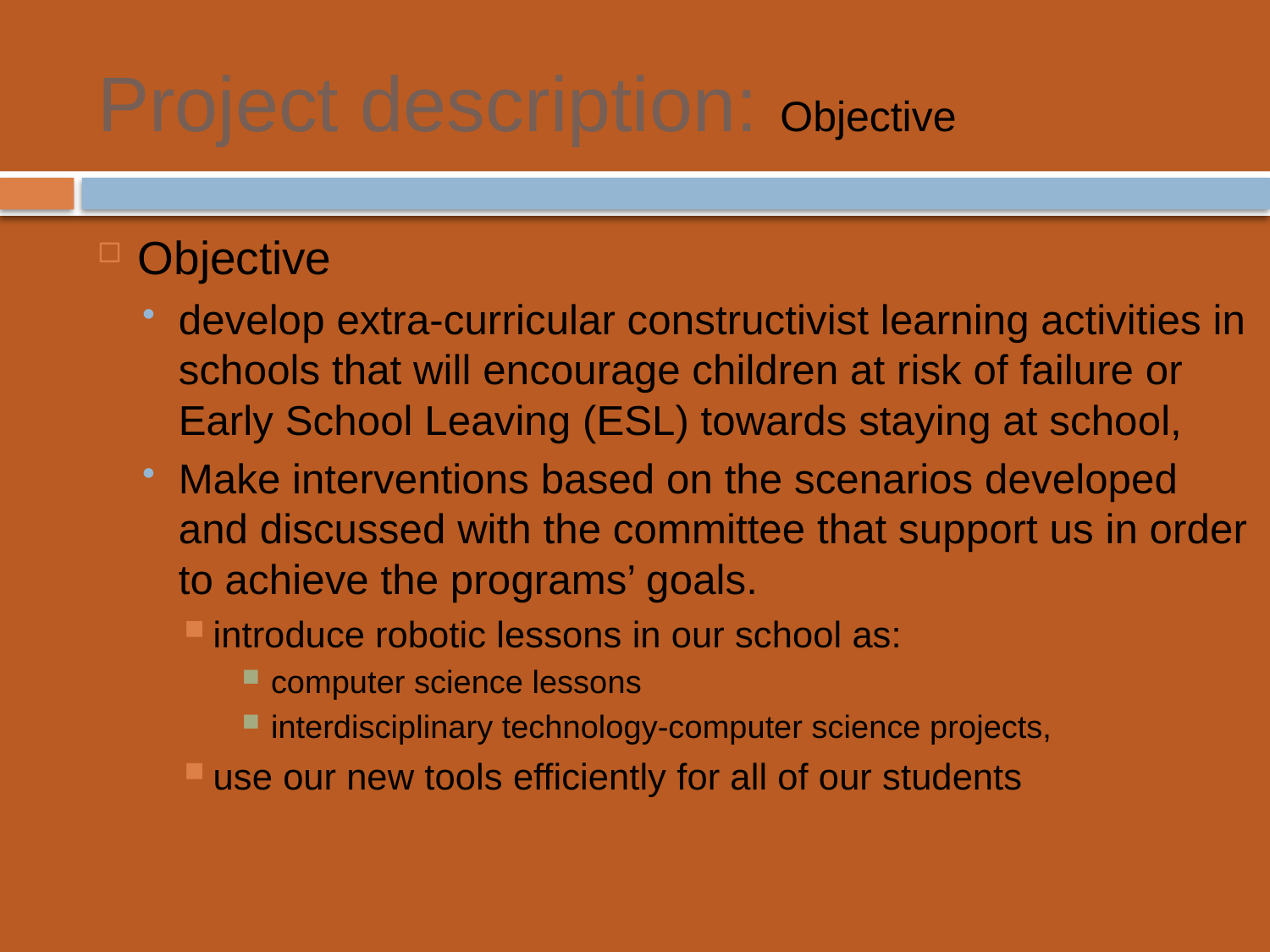

# Project description: Objective
Objective
develop extra-curricular constructivist learning activities in schools that will encourage children at risk of failure or Early School Leaving (ESL) towards staying at school,
Make interventions based on the scenarios developed and discussed with the committee that support us in order to achieve the programs’ goals.
introduce robotic lessons in our school as:
computer science lessons
interdisciplinary technology-computer science projects,
use our new tools efficiently for all of our students